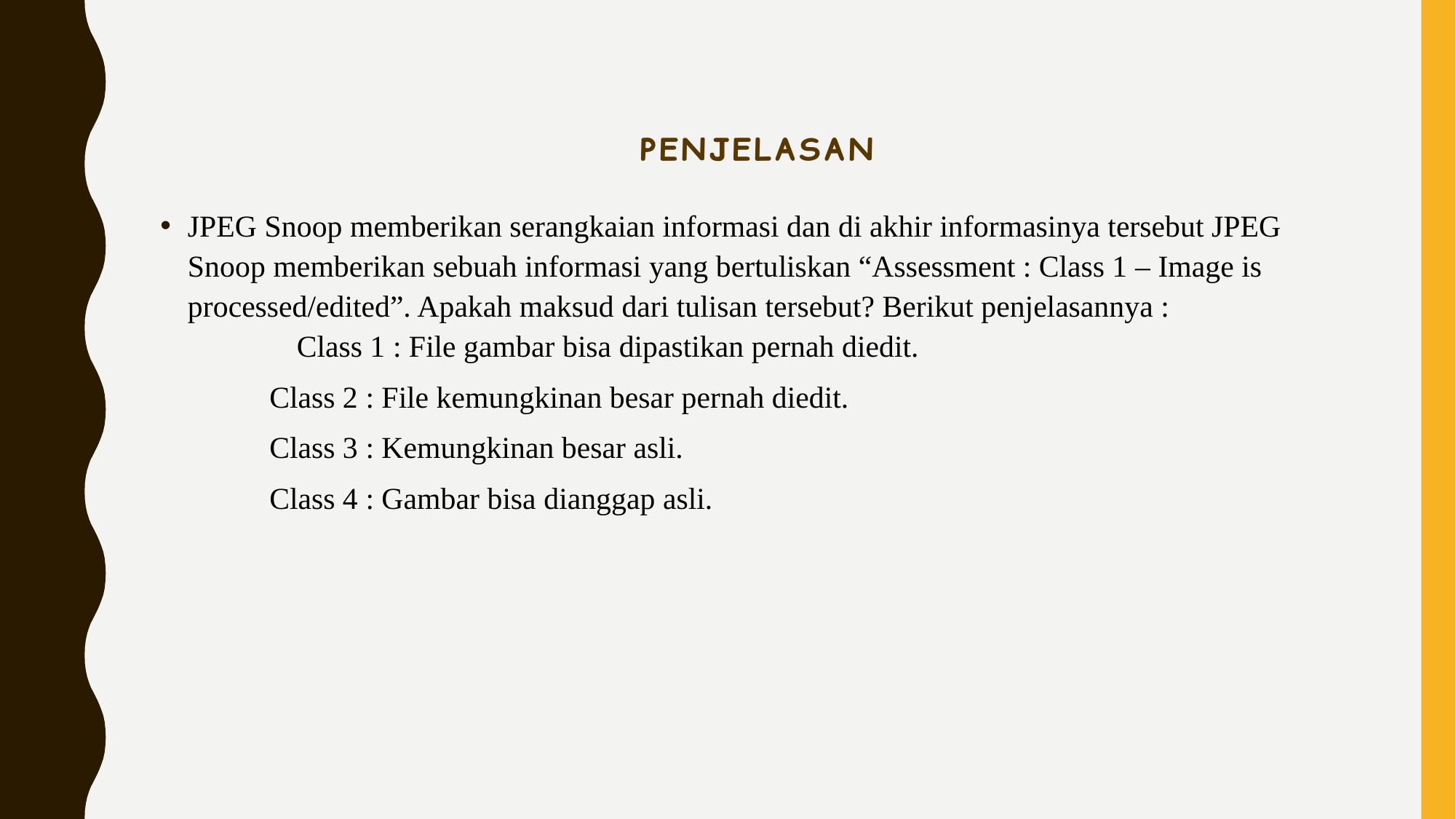

# Penjelasan
JPEG Snoop memberikan serangkaian informasi dan di akhir informasinya tersebut JPEG Snoop memberikan sebuah informasi yang bertuliskan “Assessment : Class 1 – Image is processed/edited”. Apakah maksud dari tulisan tersebut? Berikut penjelasannya :
	Class 1 : File gambar bisa dipastikan pernah diedit.
	Class 2 : File kemungkinan besar pernah diedit.
	Class 3 : Kemungkinan besar asli.
	Class 4 : Gambar bisa dianggap asli.